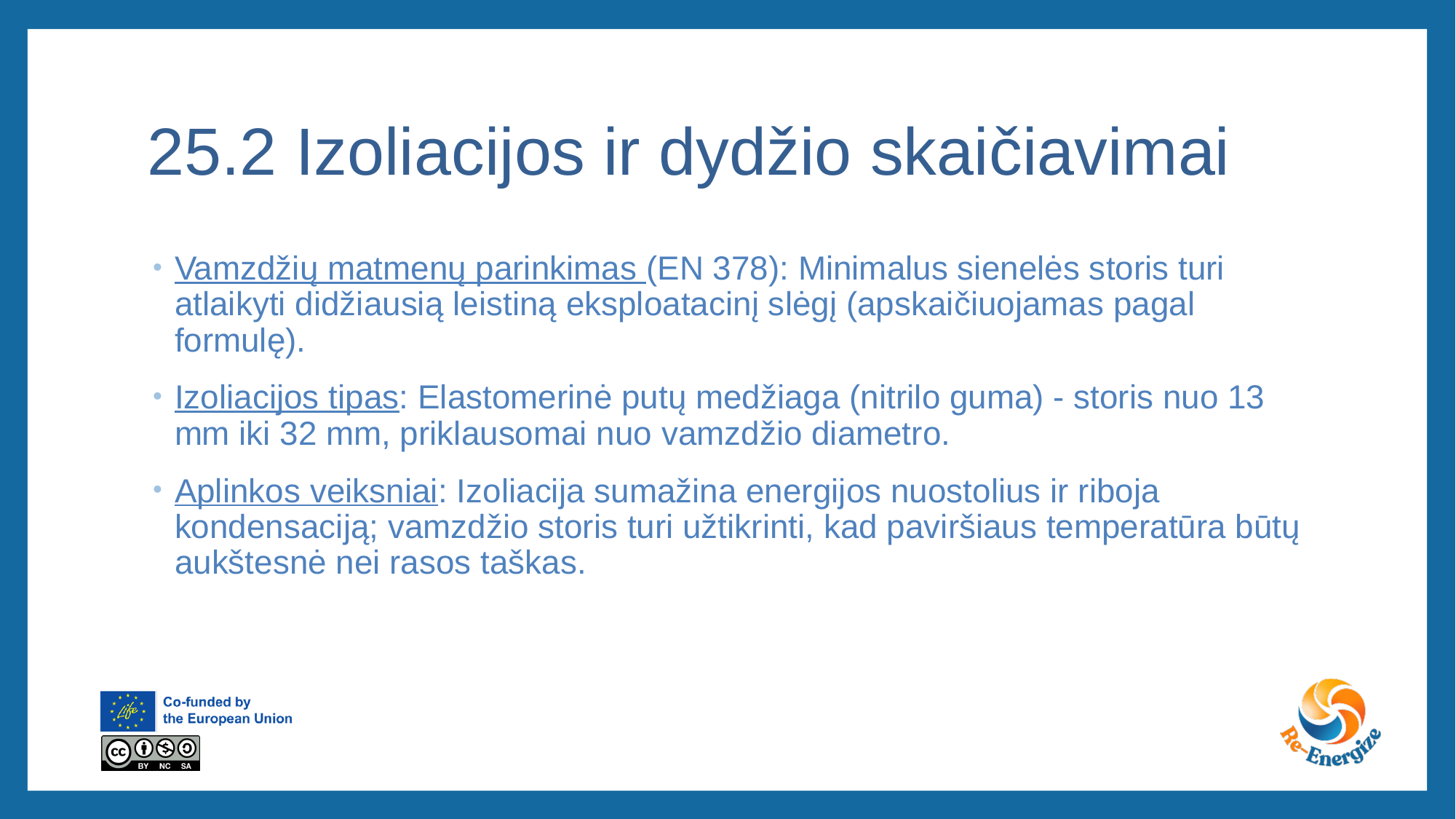

# 25.2 Izoliacijos ir dydžio skaičiavimai
Vamzdžių matmenų parinkimas (EN 378): Minimalus sienelės storis turi atlaikyti didžiausią leistiną eksploatacinį slėgį (apskaičiuojamas pagal formulę).
Izoliacijos tipas: Elastomerinė putų medžiaga (nitrilo guma) - storis nuo 13 mm iki 32 mm, priklausomai nuo vamzdžio diametro.
Aplinkos veiksniai: Izoliacija sumažina energijos nuostolius ir riboja kondensaciją; vamzdžio storis turi užtikrinti, kad paviršiaus temperatūra būtų aukštesnė nei rasos taškas.